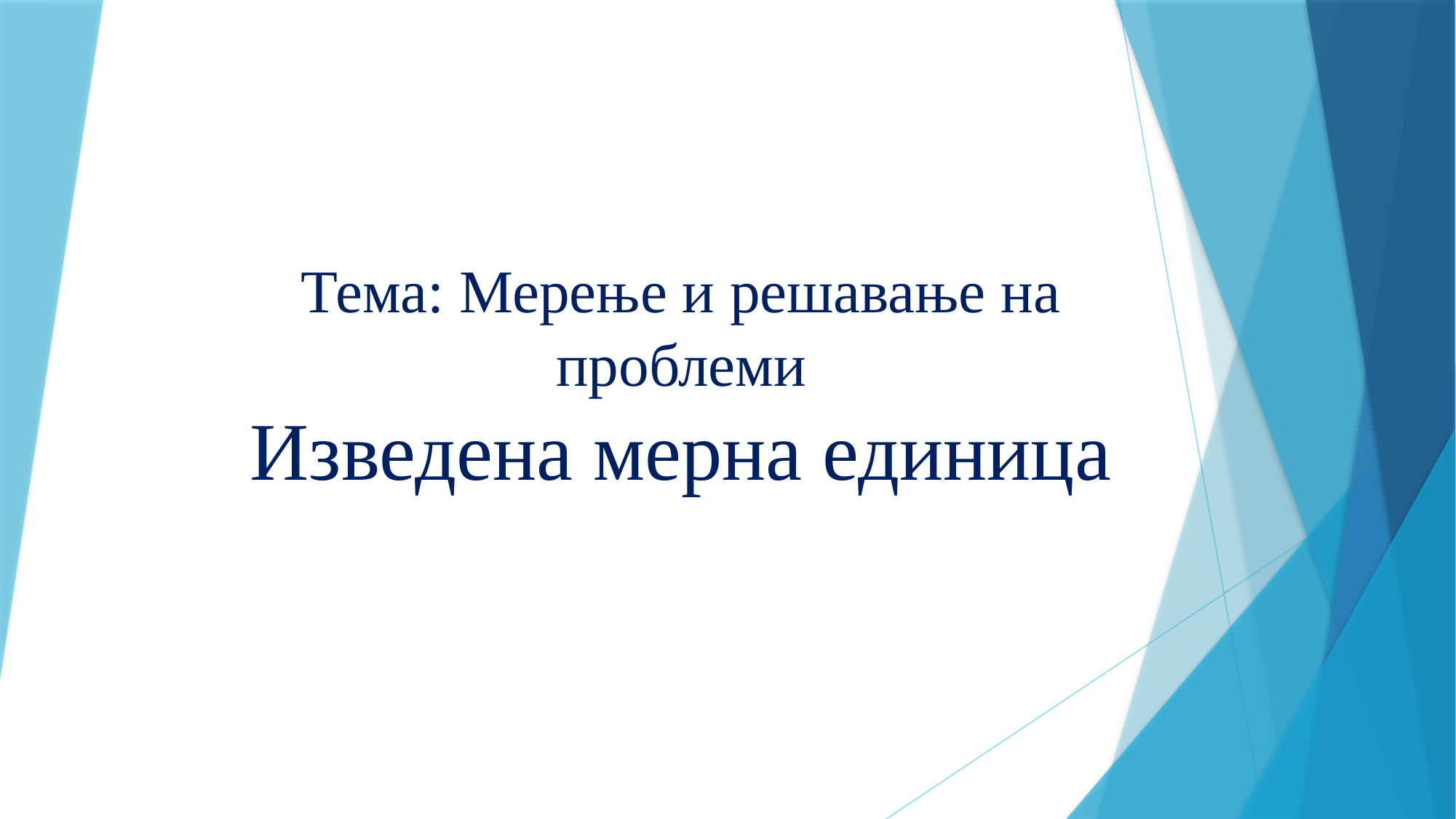

# Тема: Мерење и решавање на проблеми Изведена мерна единица